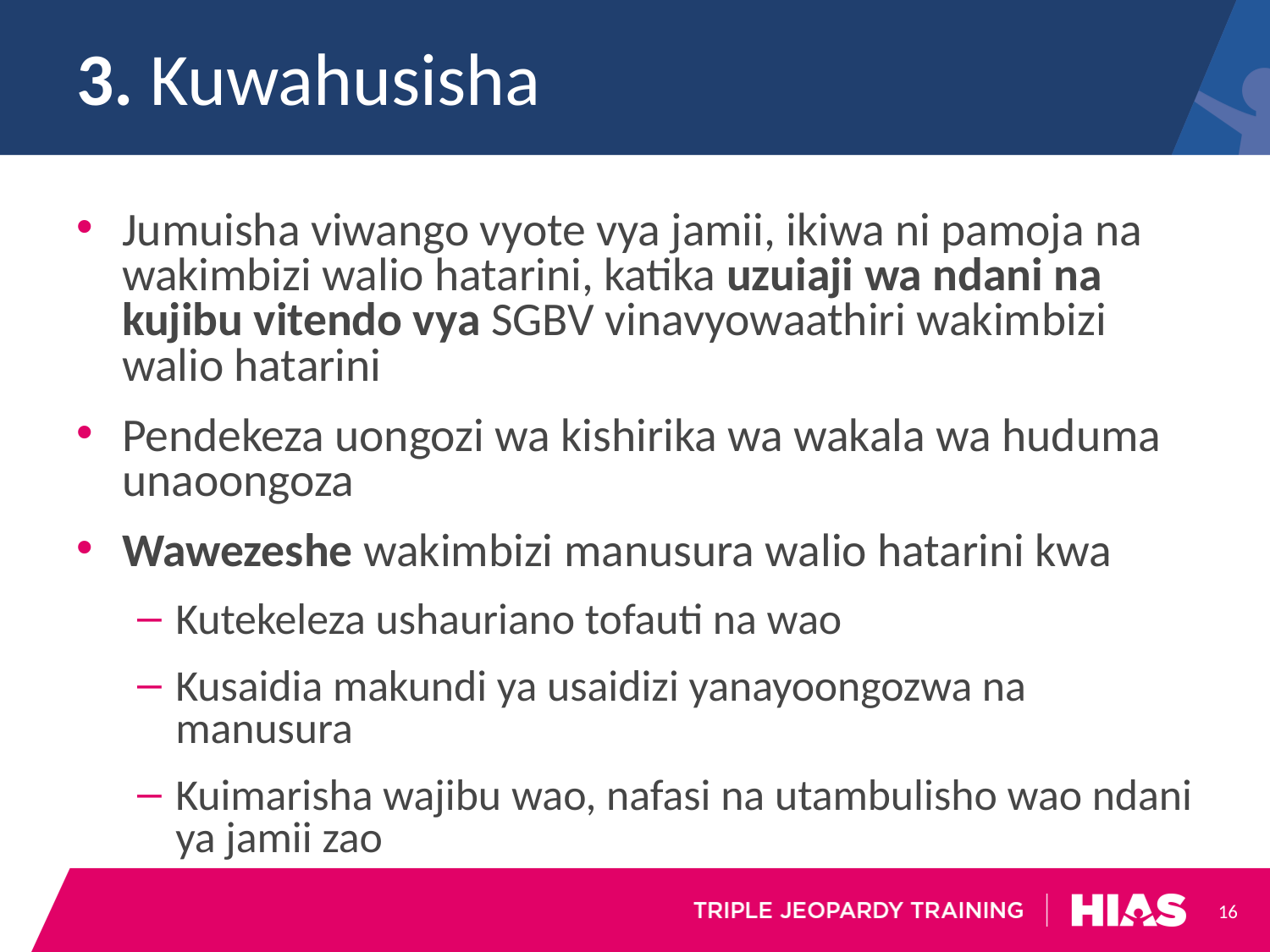

# 3. Kuwahusisha
Jumuisha viwango vyote vya jamii, ikiwa ni pamoja na wakimbizi walio hatarini, katika uzuiaji wa ndani na kujibu vitendo vya SGBV vinavyowaathiri wakimbizi walio hatarini
Pendekeza uongozi wa kishirika wa wakala wa huduma unaoongoza
Wawezeshe wakimbizi manusura walio hatarini kwa
Kutekeleza ushauriano tofauti na wao
Kusaidia makundi ya usaidizi yanayoongozwa na manusura
Kuimarisha wajibu wao, nafasi na utambulisho wao ndani ya jamii zao